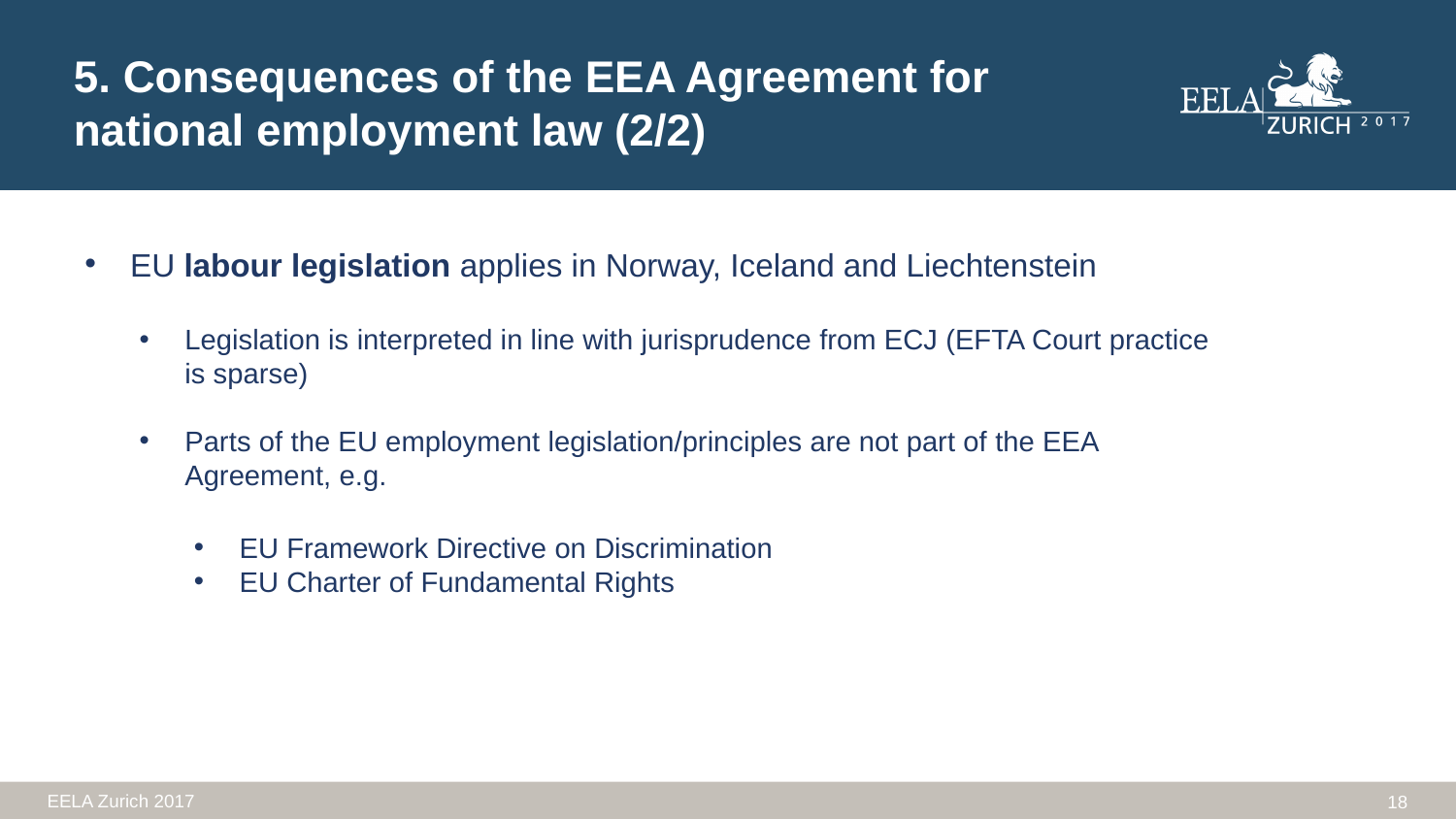

5. Consequences of the EEA Agreement for national employment law (2/2)
EU labour legislation applies in Norway, Iceland and Liechtenstein

Legislation is interpreted in line with jurisprudence from ECJ (EFTA Court practice is sparse)

Parts of the EU employment legislation/principles are not part of the EEA Agreement, e.g.

EU Framework Directive on Discrimination
EU Charter of Fundamental Rights
18